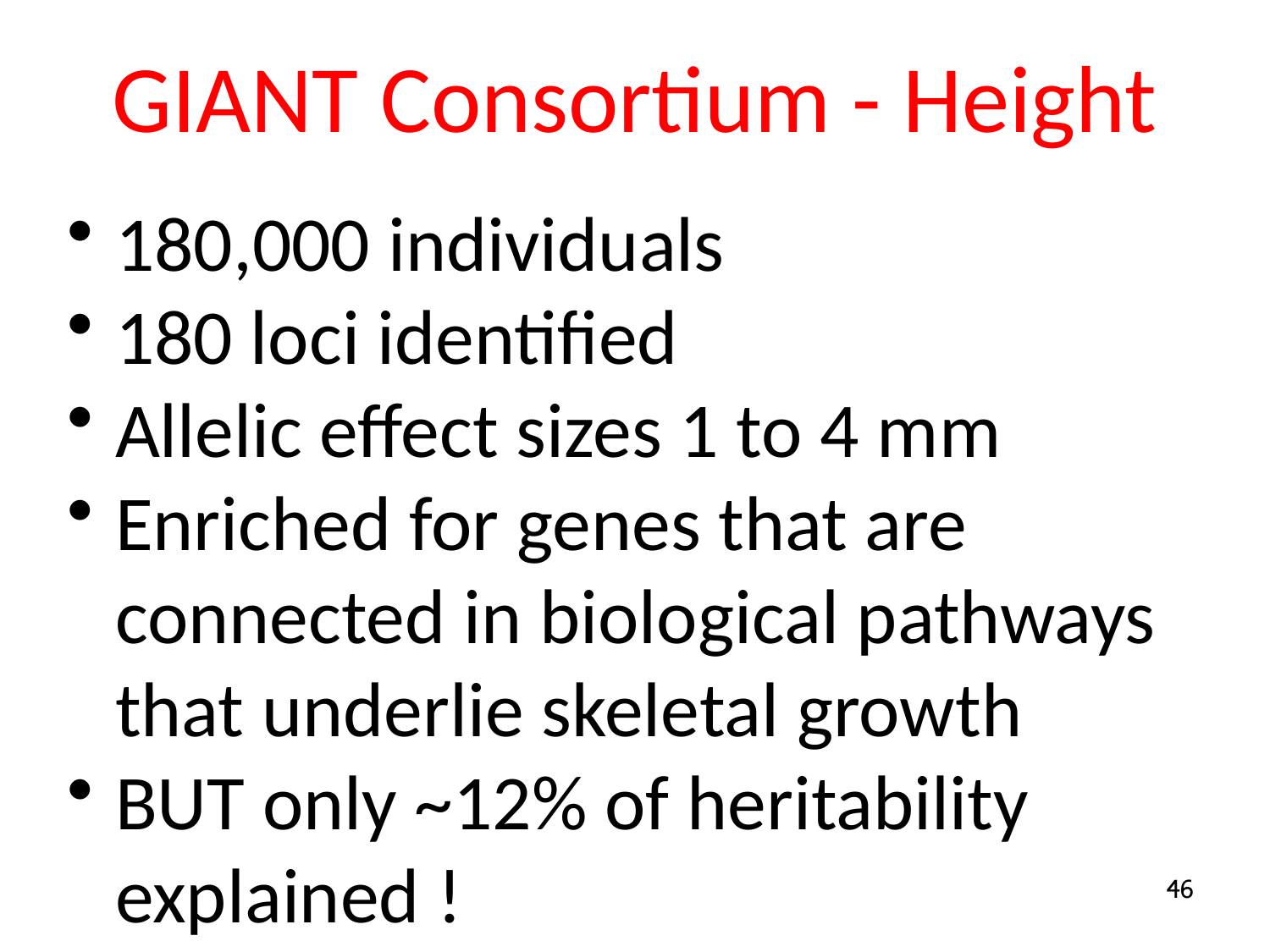

# GIANT Consortium - Height
180,000 individuals
180 loci identified
Allelic effect sizes 1 to 4 mm
Enriched for genes that are connected in biological pathways that underlie skeletal growth
BUT only ~12% of heritability explained !
46